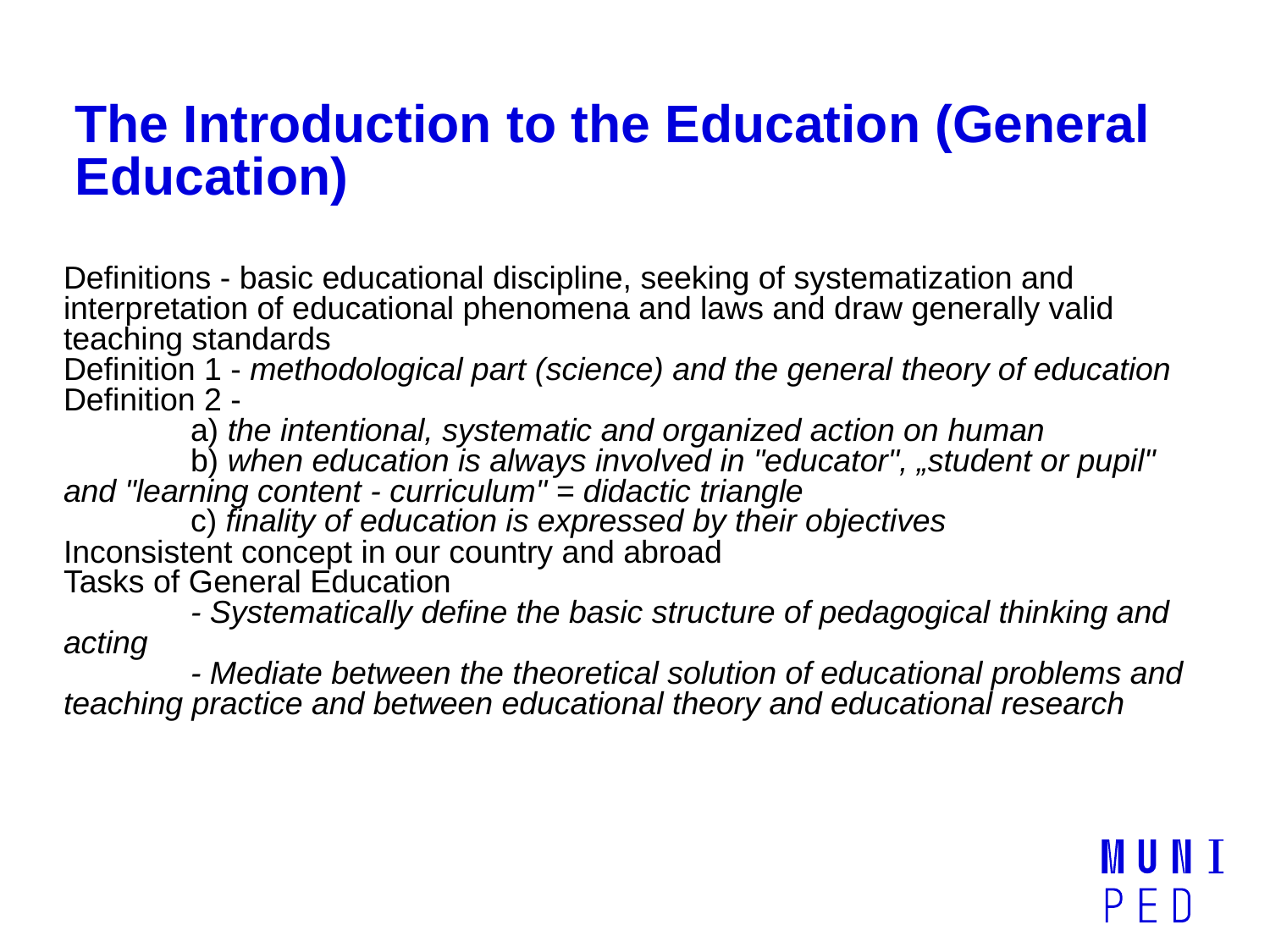

# The Introduction to the Education (General Education)
Definitions - basic educational discipline, seeking of systematization and interpretation of educational phenomena and laws and draw generally valid teaching standards
Definition 1 - methodological part (science) and the general theory of education
Definition 2 -
	a) the intentional, systematic and organized action on human
	b) when education is always involved in "educator", „student or pupil" and "learning content - curriculum" = didactic triangle
	c) finality of education is expressed by their objectives
Inconsistent concept in our country and abroad
Tasks of General Education
	- Systematically define the basic structure of pedagogical thinking and acting
	- Mediate between the theoretical solution of educational problems and teaching practice and between educational theory and educational research